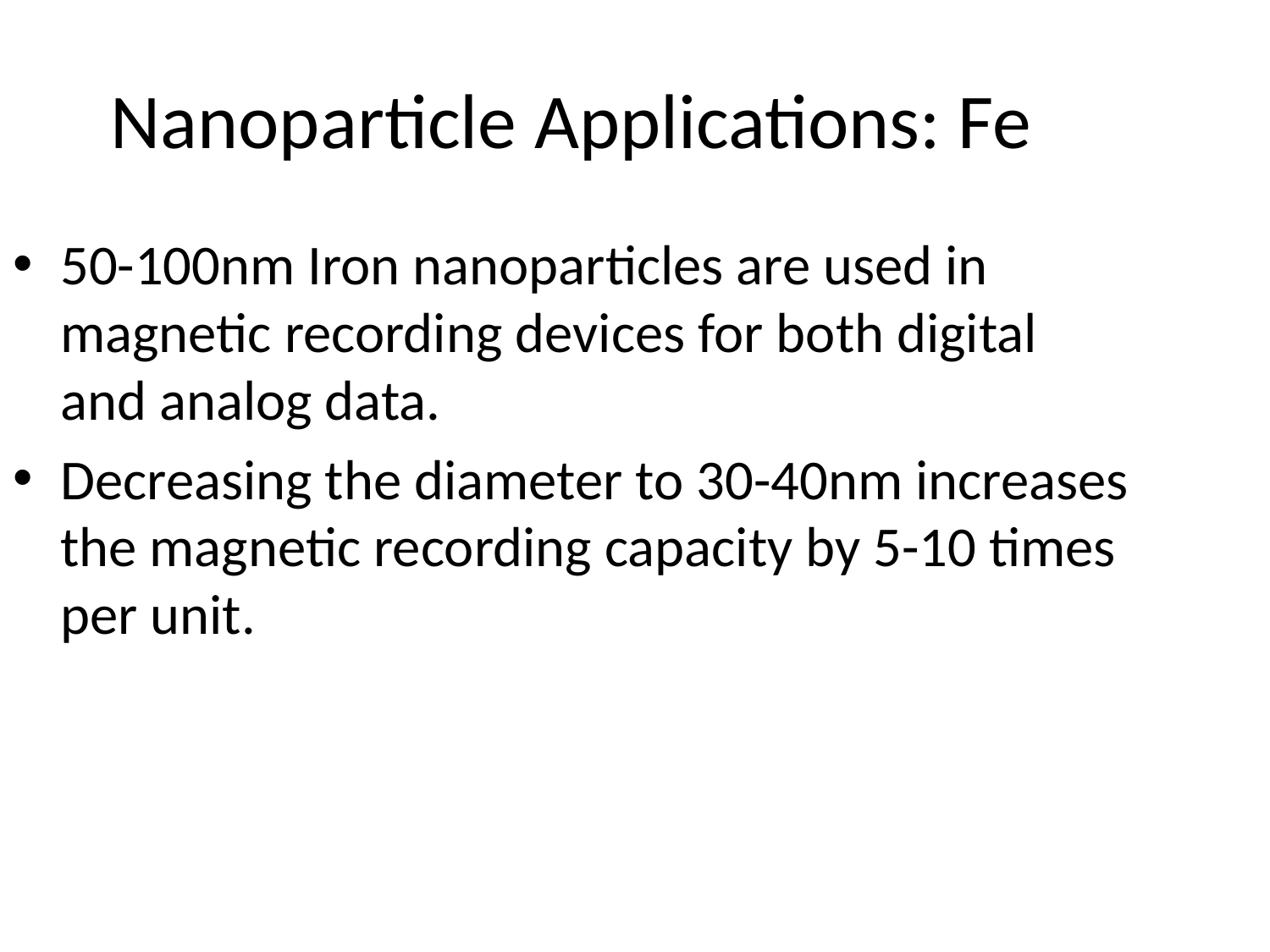

Nanoparticle Applications: Fe
50-100nm Iron nanoparticles are used in magnetic recording devices for both digital and analog data.
Decreasing the diameter to 30-40nm increases the magnetic recording capacity by 5-10 times per unit.